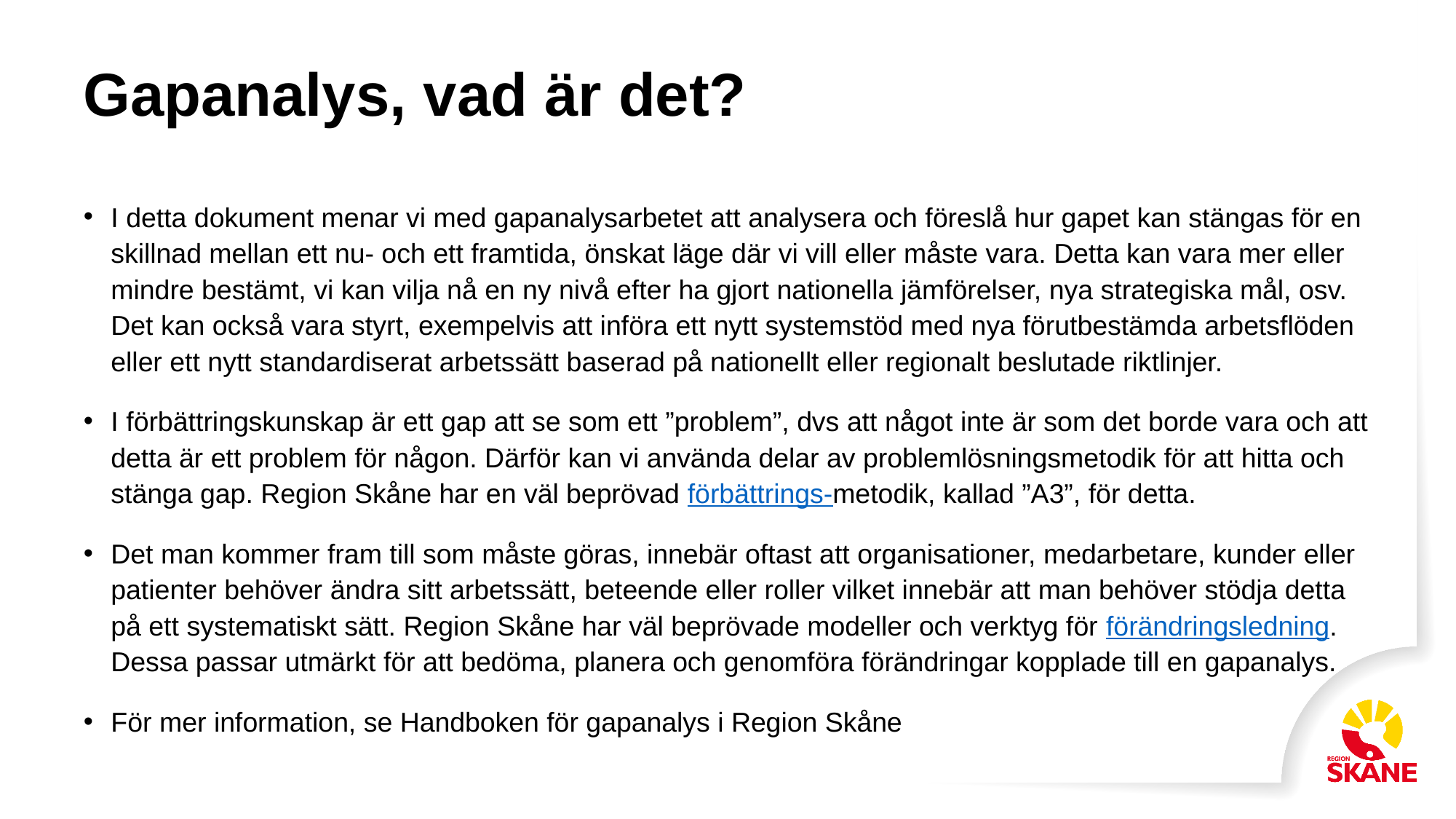

# Gapanalys, vad är det?
I detta dokument menar vi med gapanalysarbetet att analysera och föreslå hur gapet kan stängas för en skillnad mellan ett nu- och ett framtida, önskat läge där vi vill eller måste vara. Detta kan vara mer eller mindre bestämt, vi kan vilja nå en ny nivå efter ha gjort nationella jämförelser, nya strategiska mål, osv. Det kan också vara styrt, exempelvis att införa ett nytt systemstöd med nya förutbestämda arbetsflöden eller ett nytt standardiserat arbetssätt baserad på nationellt eller regionalt beslutade riktlinjer.
I förbättringskunskap är ett gap att se som ett ”problem”, dvs att något inte är som det borde vara och att detta är ett problem för någon. Därför kan vi använda delar av problemlösningsmetodik för att hitta och stänga gap. Region Skåne har en väl beprövad förbättrings-metodik, kallad ”A3”, för detta.
Det man kommer fram till som måste göras, innebär oftast att organisationer, medarbetare, kunder eller patienter behöver ändra sitt arbetssätt, beteende eller roller vilket innebär att man behöver stödja detta på ett systematiskt sätt. Region Skåne har väl beprövade modeller och verktyg för förändringsledning. Dessa passar utmärkt för att bedöma, planera och genomföra förändringar kopplade till en gapanalys.
För mer information, se Handboken för gapanalys i Region Skåne